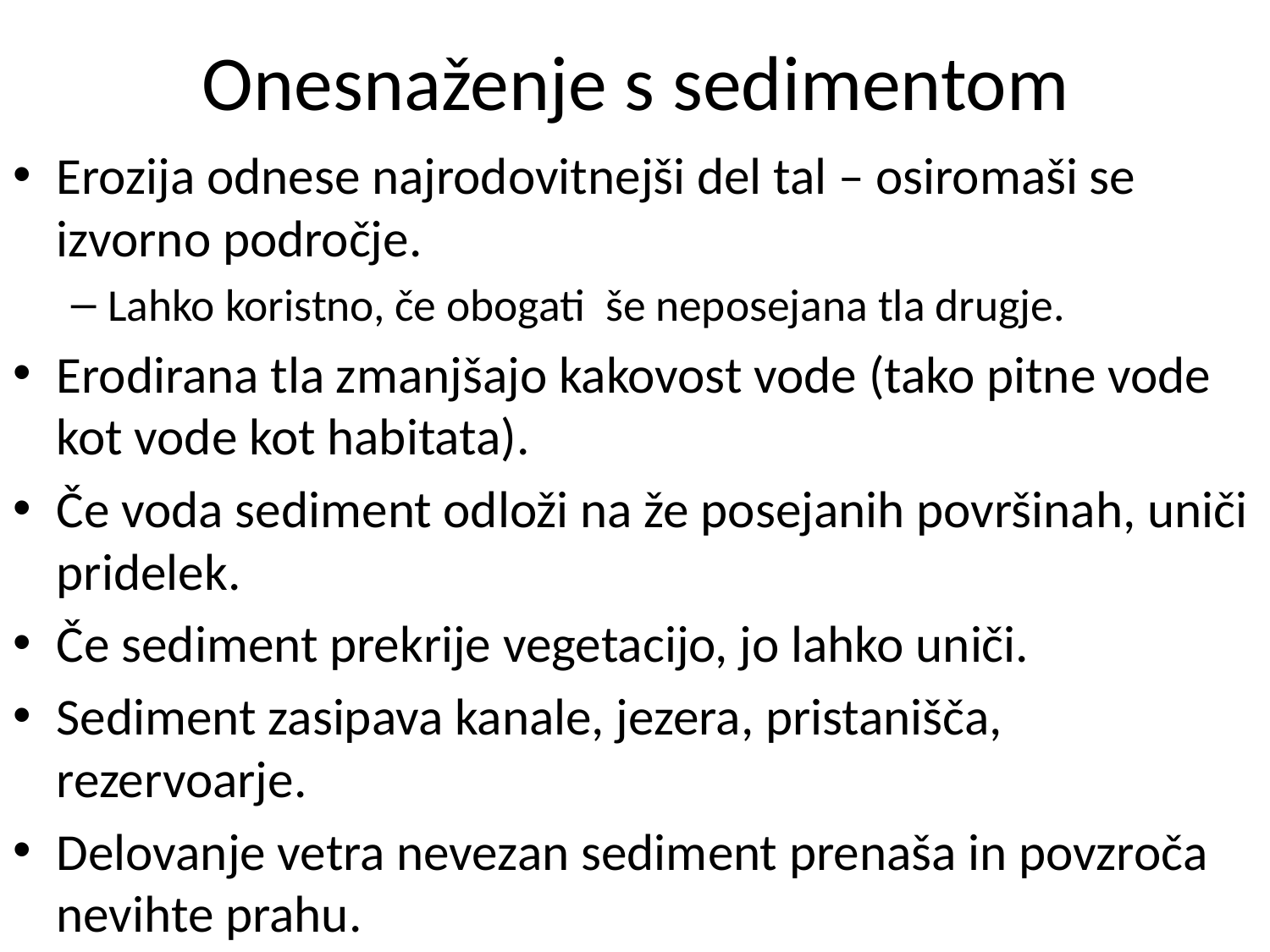

# Onesnaženje s sedimentom
Erozija odnese najrodovitnejši del tal – osiromaši se izvorno področje.
Lahko koristno, če obogati  še neposejana tla drugje.
Erodirana tla zmanjšajo kakovost vode (tako pitne vode kot vode kot habitata).
Če voda sediment odloži na že posejanih površinah, uniči pridelek.
Če sediment prekrije vegetacijo, jo lahko uniči.
Sediment zasipava kanale, jezera, pristanišča, rezervoarje.
Delovanje vetra nevezan sediment prenaša in povzroča nevihte prahu.